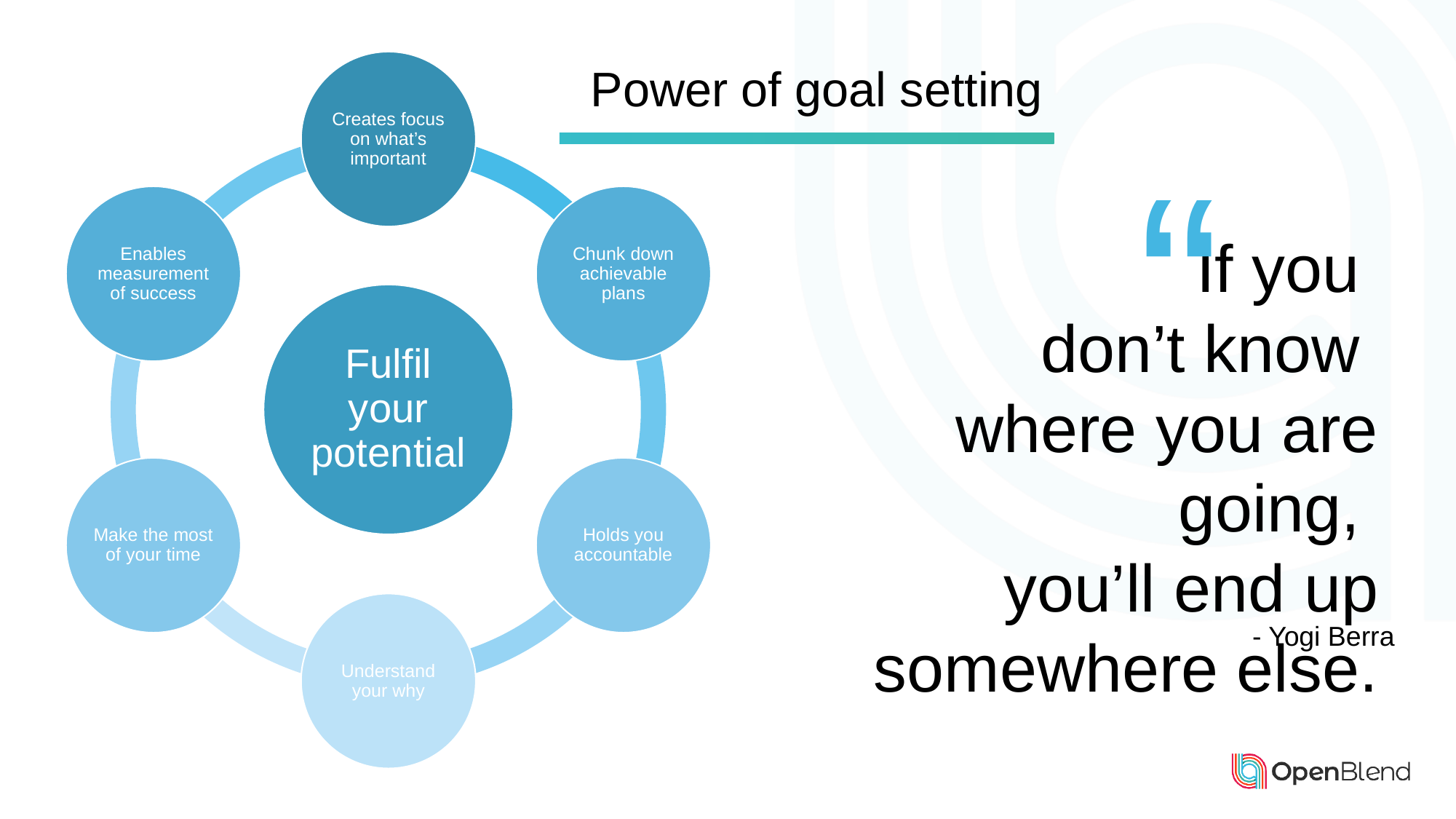

Fulfil your potential
Creates focus on what’s important
Chunk down achievable plans
Holds you accountable
Understand your why
Make the most of your time
Enables measurement of success
Power of goal setting

“
If you
don’t know
where you are going,
you’ll end up somewhere else.
- Yogi Berra